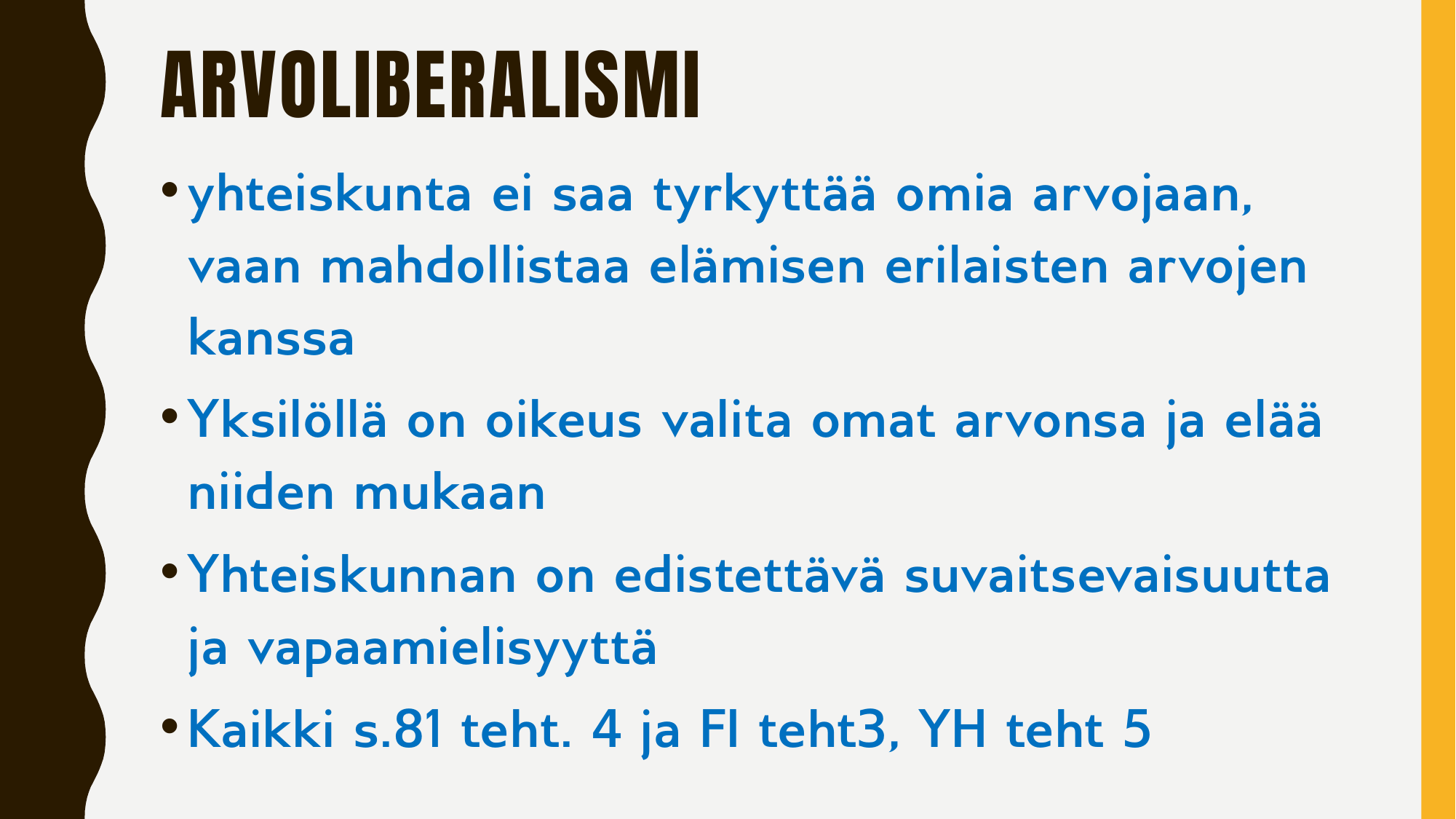

# Arvoliberalismi
yhteiskunta ei saa tyrkyttää omia arvojaan, vaan mahdollistaa elämisen erilaisten arvojen kanssa
Yksilöllä on oikeus valita omat arvonsa ja elää niiden mukaan
Yhteiskunnan on edistettävä suvaitsevaisuutta ja vapaamielisyyttä
Kaikki s.81 teht. 4 ja FI teht3, YH teht 5